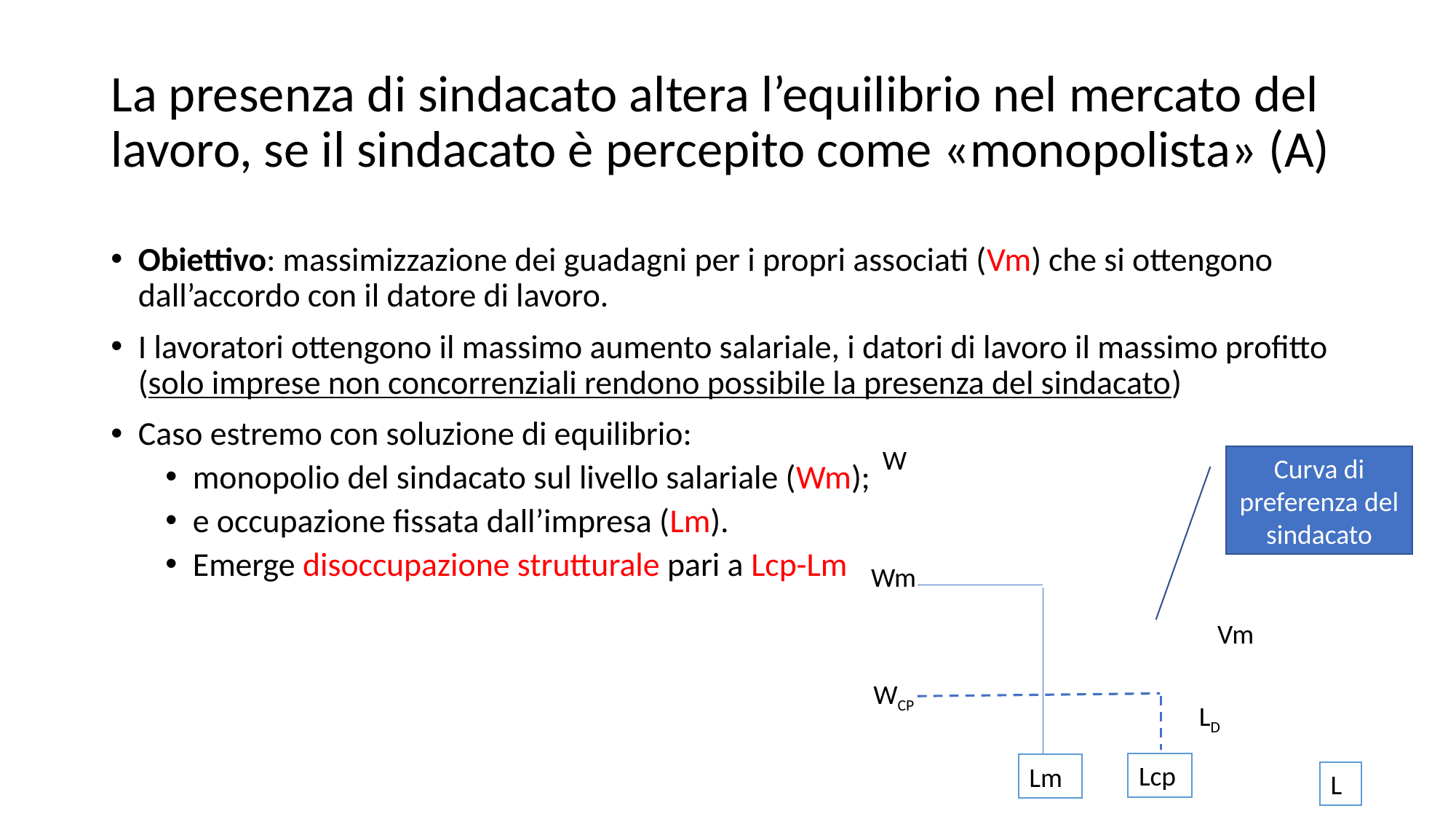

# La presenza di sindacato altera l’equilibrio nel mercato del lavoro, se il sindacato è percepito come «monopolista» (A)
Obiettivo: massimizzazione dei guadagni per i propri associati (Vm) che si ottengono dall’accordo con il datore di lavoro.
I lavoratori ottengono il massimo aumento salariale, i datori di lavoro il massimo profitto (solo imprese non concorrenziali rendono possibile la presenza del sindacato)
Caso estremo con soluzione di equilibrio:
monopolio del sindacato sul livello salariale (Wm);
e occupazione fissata dall’impresa (Lm).
Emerge disoccupazione strutturale pari a Lcp-Lm
W
Curva di preferenza del sindacato
Wm
Vm
WCP
LD
Lcp
Lm
35
L